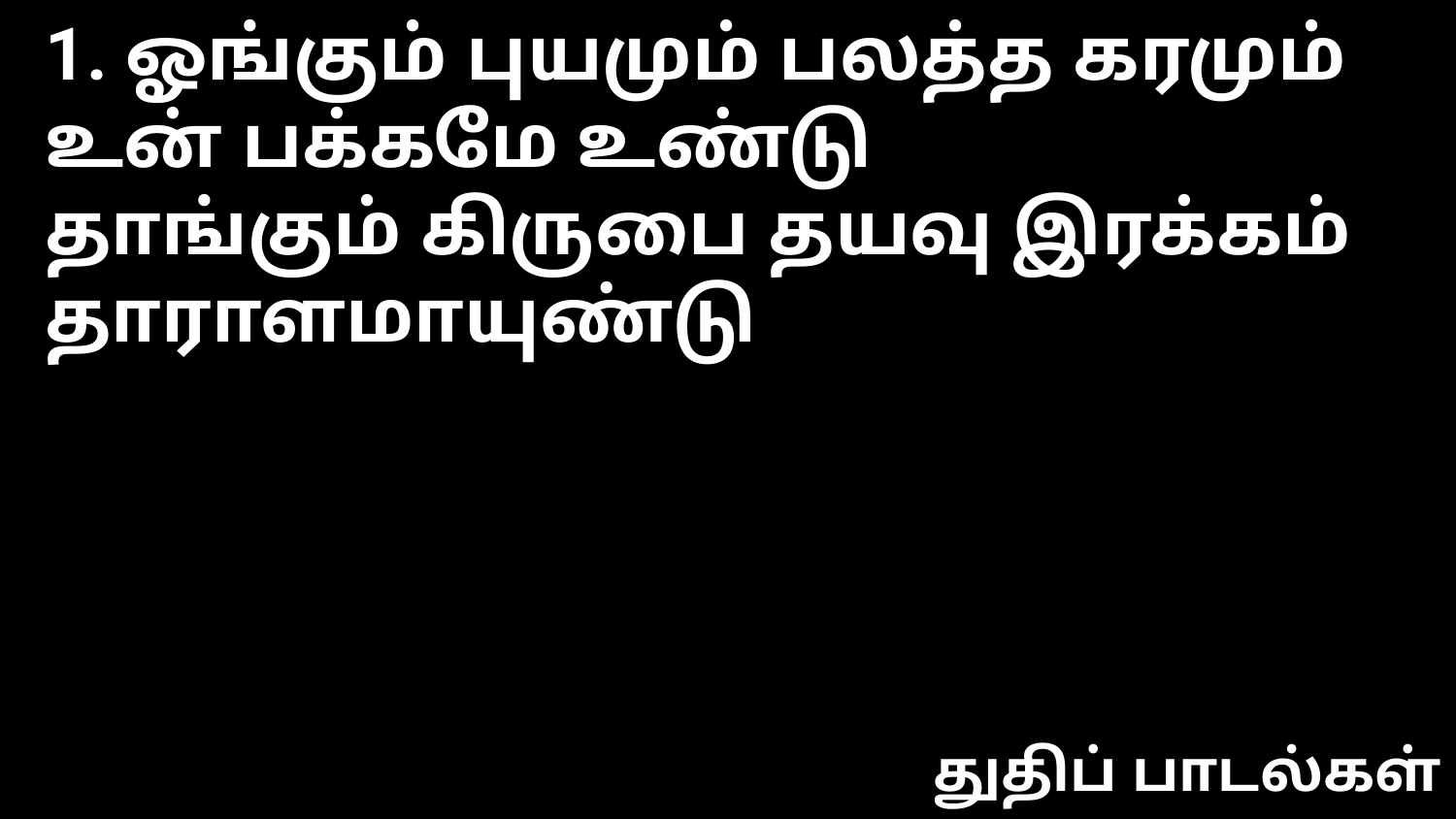

1. ஓங்கும் புயமும் பலத்த கரமும்
உன் பக்கமே உண்டு
தாங்கும் கிருபை தயவு இரக்கம்
தாராளமாயுண்டு

துதிப் பாடல்கள்